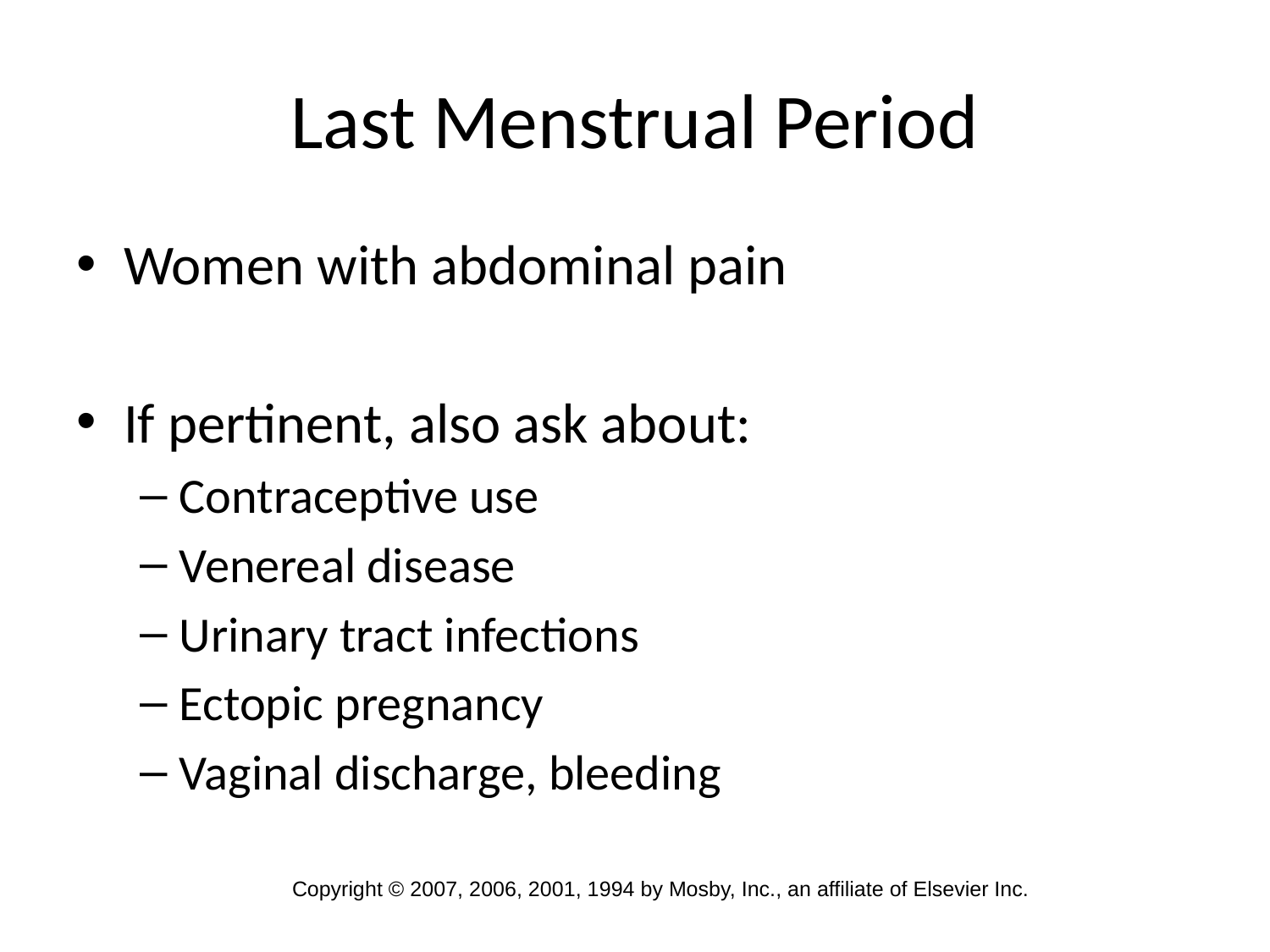

# Last Menstrual Period
Women with abdominal pain

If pertinent, also ask about:
Contraceptive use
Venereal disease
Urinary tract infections
Ectopic pregnancy
Vaginal discharge, bleeding
Copyright © 2007, 2006, 2001, 1994 by Mosby, Inc., an affiliate of Elsevier Inc.